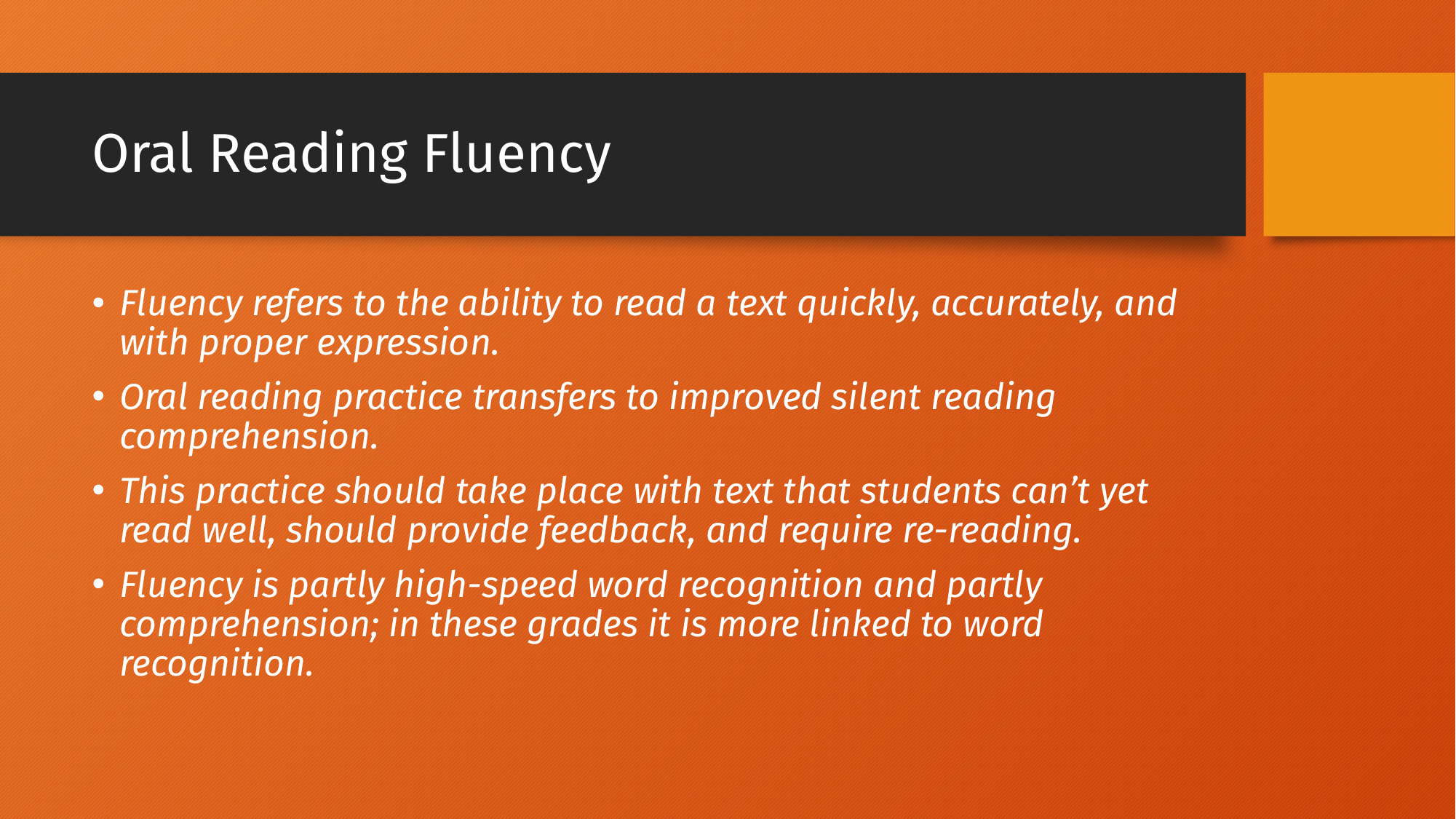

# Oral Reading Fluency
Fluency refers to the ability to read a text quickly, accurately, and with proper expression.
Oral reading practice transfers to improved silent reading comprehension.
This practice should take place with text that students can’t yet read well, should provide feedback, and require re-reading.
Fluency is partly high-speed word recognition and partly comprehension; in these grades it is more linked to word recognition.